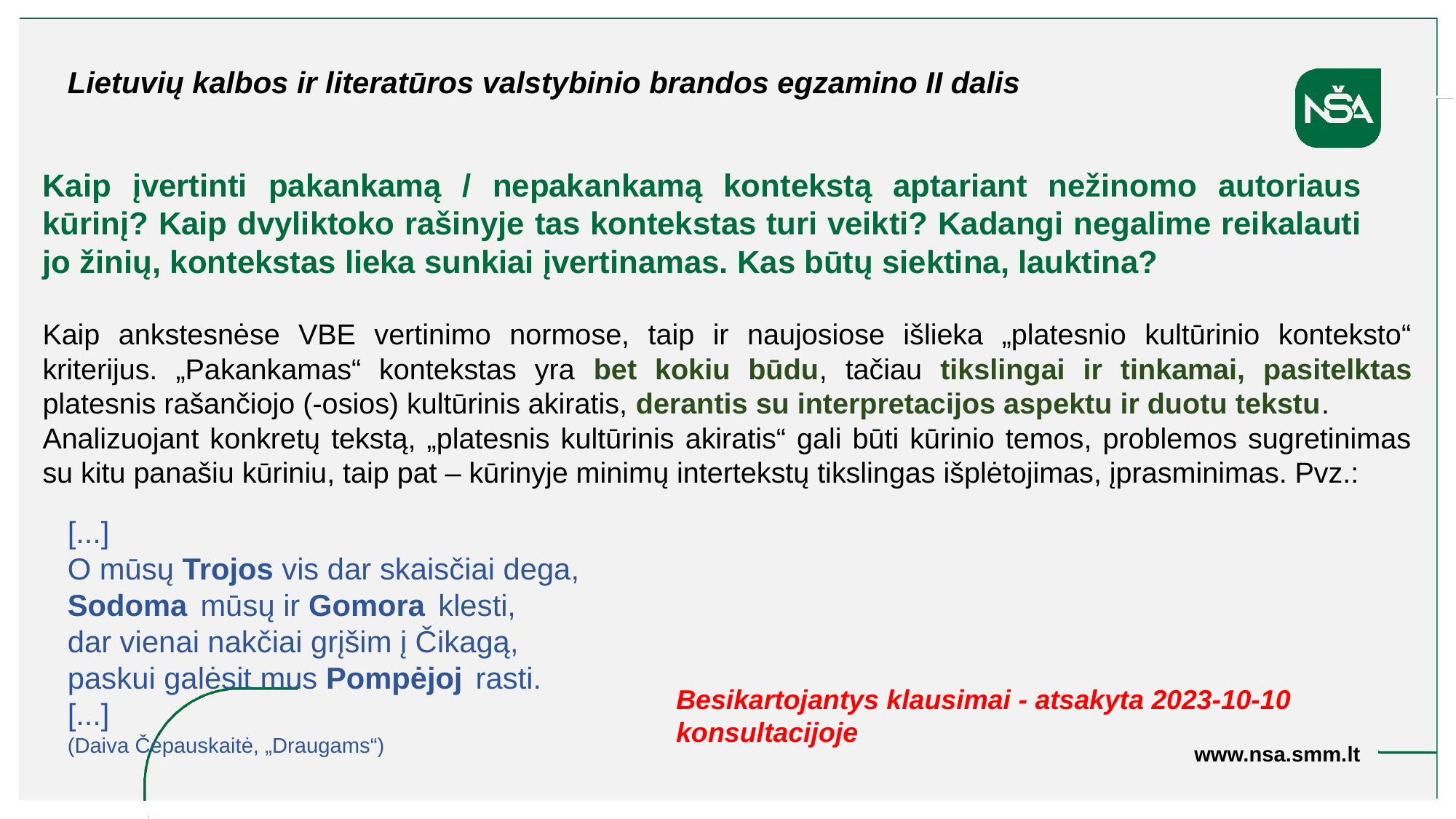

Lietuvių kalbos ir literatūros valstybinio brandos egzamino II dalis
Kaip įvertinti pakankamą / nepakankamą kontekstą aptariant nežinomo autoriaus kūrinį? Kaip dvyliktoko rašinyje tas kontekstas turi veikti? Kadangi negalime reikalauti jo žinių, kontekstas lieka sunkiai įvertinamas. Kas būtų siektina, lauktina?

Kaip ankstesnėse VBE vertinimo normose, taip ir naujosiose išlieka „platesnio kultūrinio konteksto“ kriterijus. „Pakankamas“ kontekstas yra bet kokiu būdu, tačiau tikslingai ir tinkamai, pasitelktas platesnis rašančiojo (-osios) kultūrinis akiratis, derantis su interpretacijos aspektu ir duotu tekstu.
Analizuojant konkretų tekstą, „platesnis kultūrinis akiratis“ gali būti kūrinio temos, problemos sugretinimas su kitu panašiu kūriniu, taip pat – kūrinyje minimų intertekstų tikslingas išplėtojimas, įprasminimas. Pvz.:
[...]
O mūsų Trojos vis dar skaisčiai dega,
Sodoma  mūsų ir Gomora  klesti,
dar vienai nakčiai grįšim į Čikagą,
paskui galėsit mus Pompėjoj  rasti.
[...]
(Daiva Čepauskaitė, „Draugams“)

Besikartojantys klausimai - atsakyta 2023-10-10 konsultacijoje